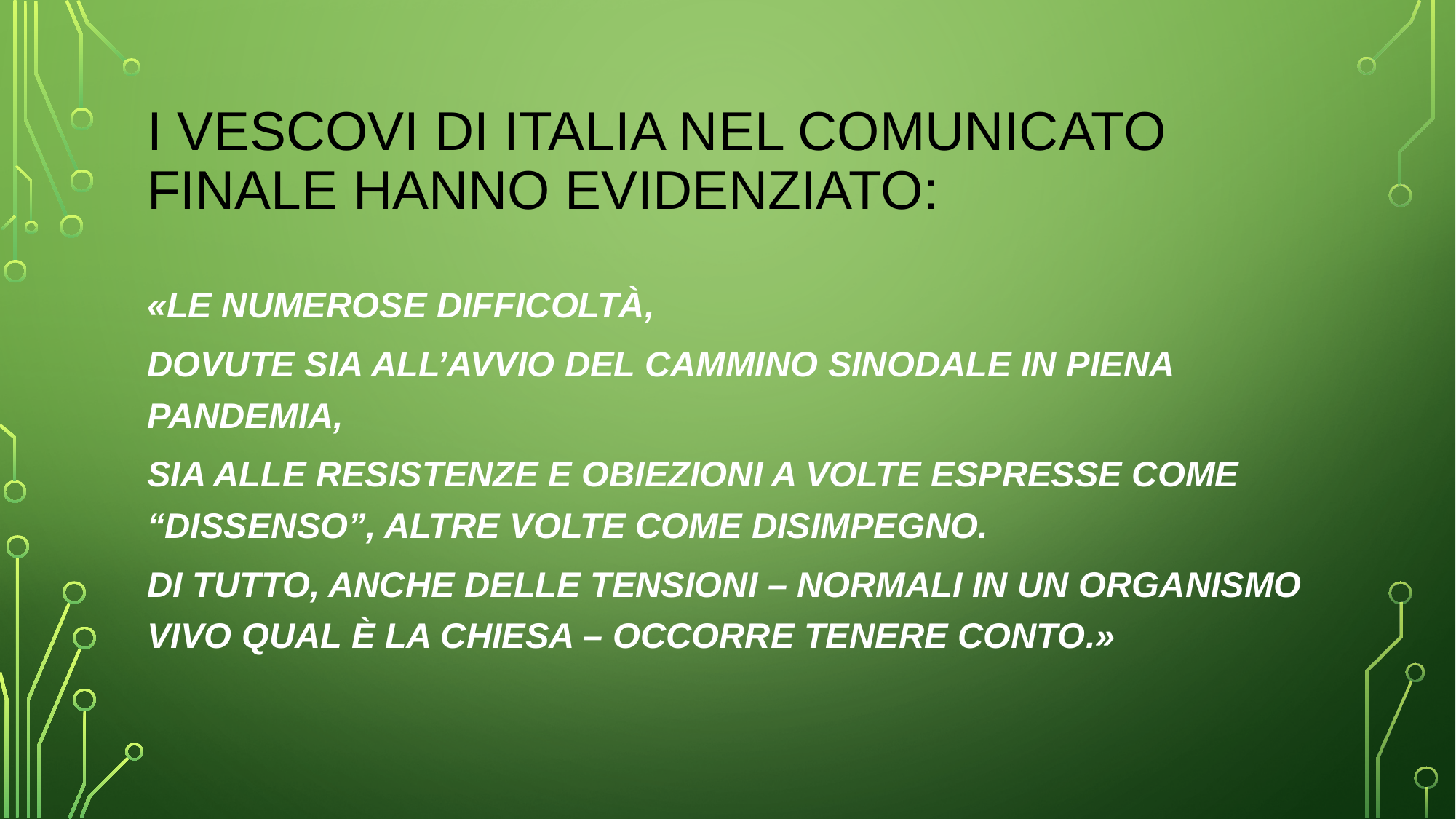

# i vescovi di Italia nel comunicato finale hanno evidenziato:
«Le numerose difficoltà,
dovute sia all’avvio del Cammino sinodale in piena pandemia,
sia alle resistenze e obiezioni a volte espresse come “dissenso”, altre volte come disimpegno.
Di tutto, anche delle tensioni – normali in un organismo vivo qual è la Chiesa – occorre tenere conto.»